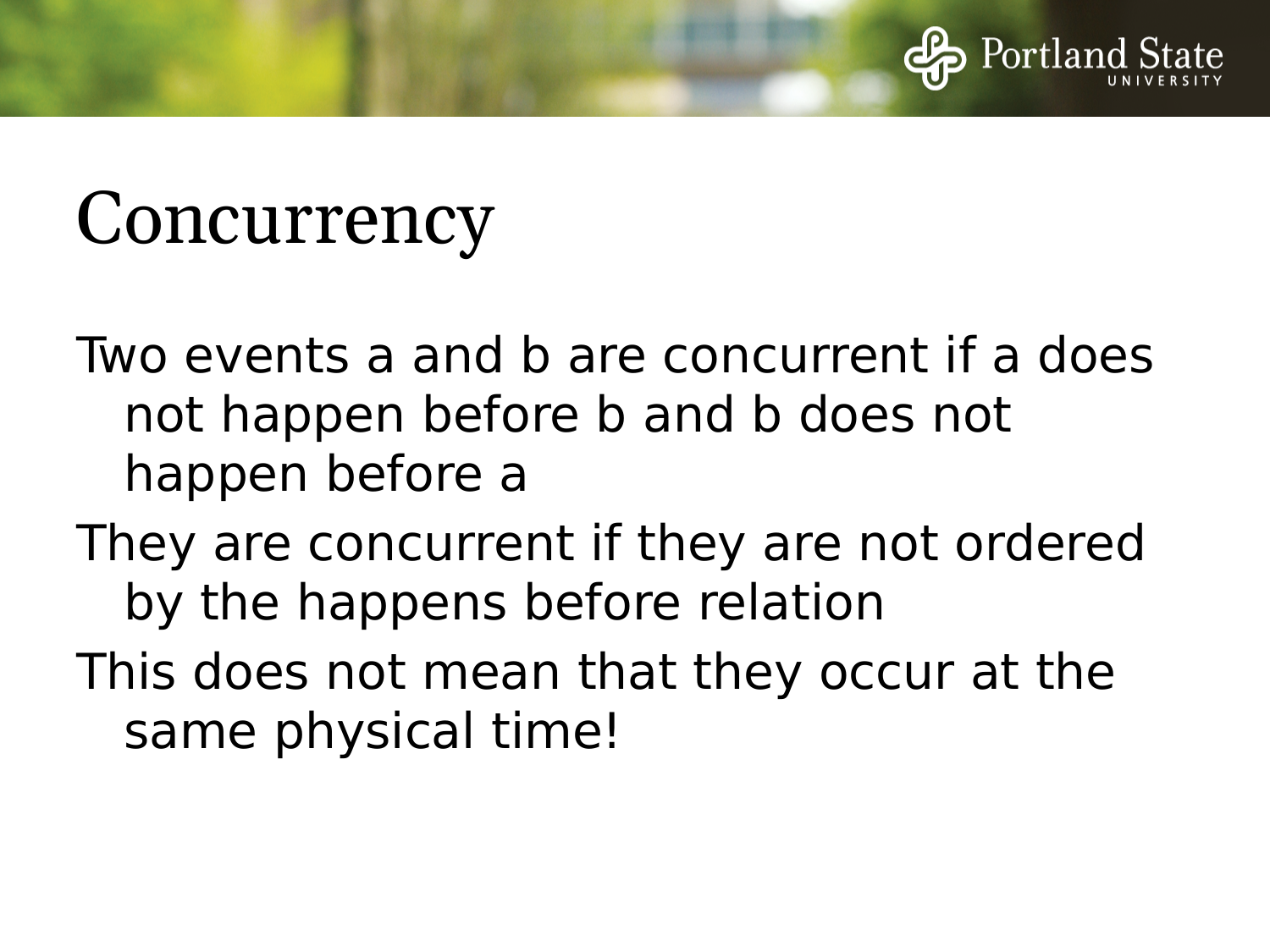

# Concurrency
Two events a and b are concurrent if a does not happen before b and b does not happen before a
They are concurrent if they are not ordered by the happens before relation
This does not mean that they occur at the same physical time!